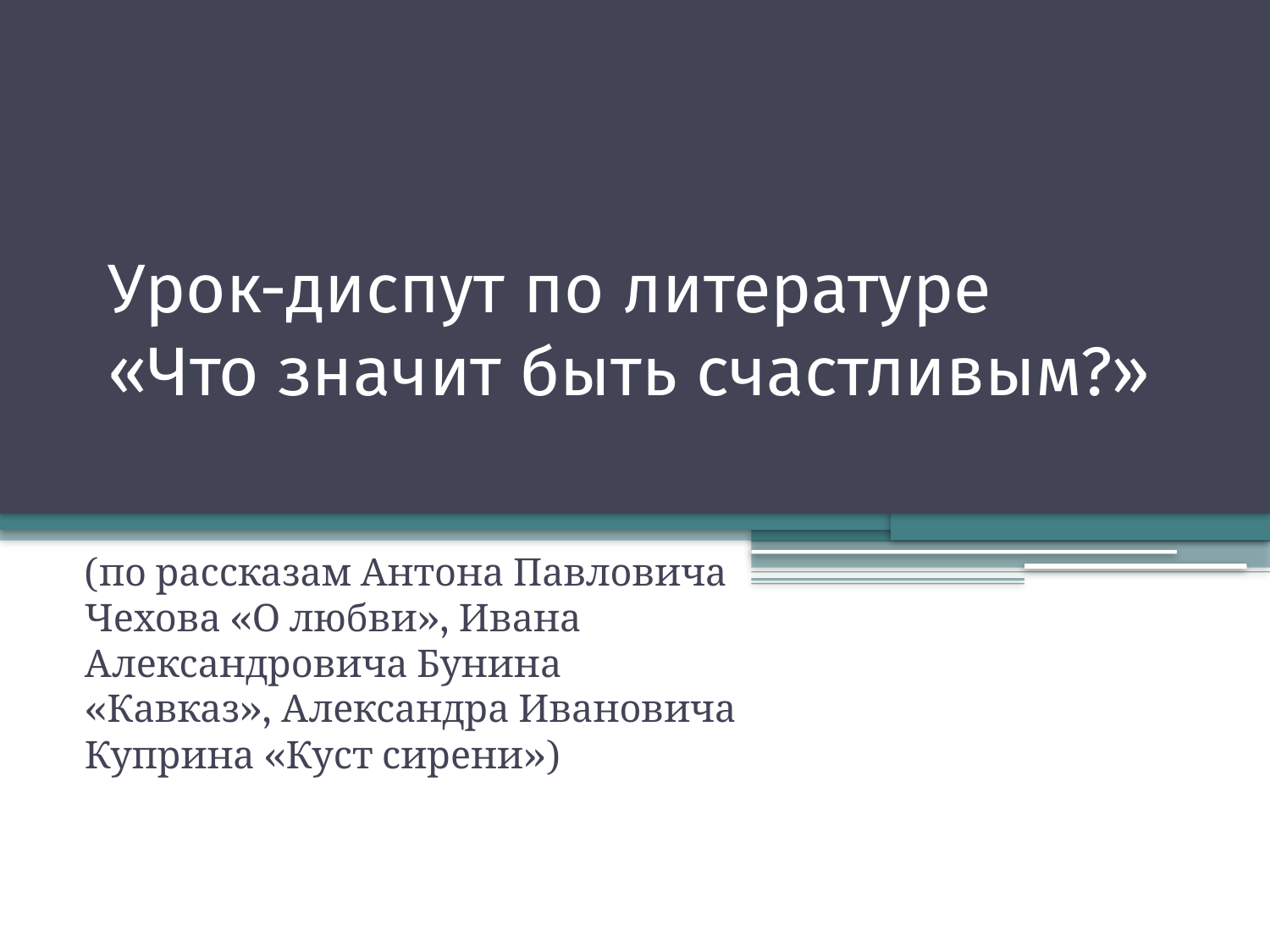

# Урок-диспут по литературе «Что значит быть счастливым?»
(по рассказам Антона Павловича Чехова «О любви», Ивана Александровича Бунина «Кавказ», Александра Ивановича Куприна «Куст сирени»)